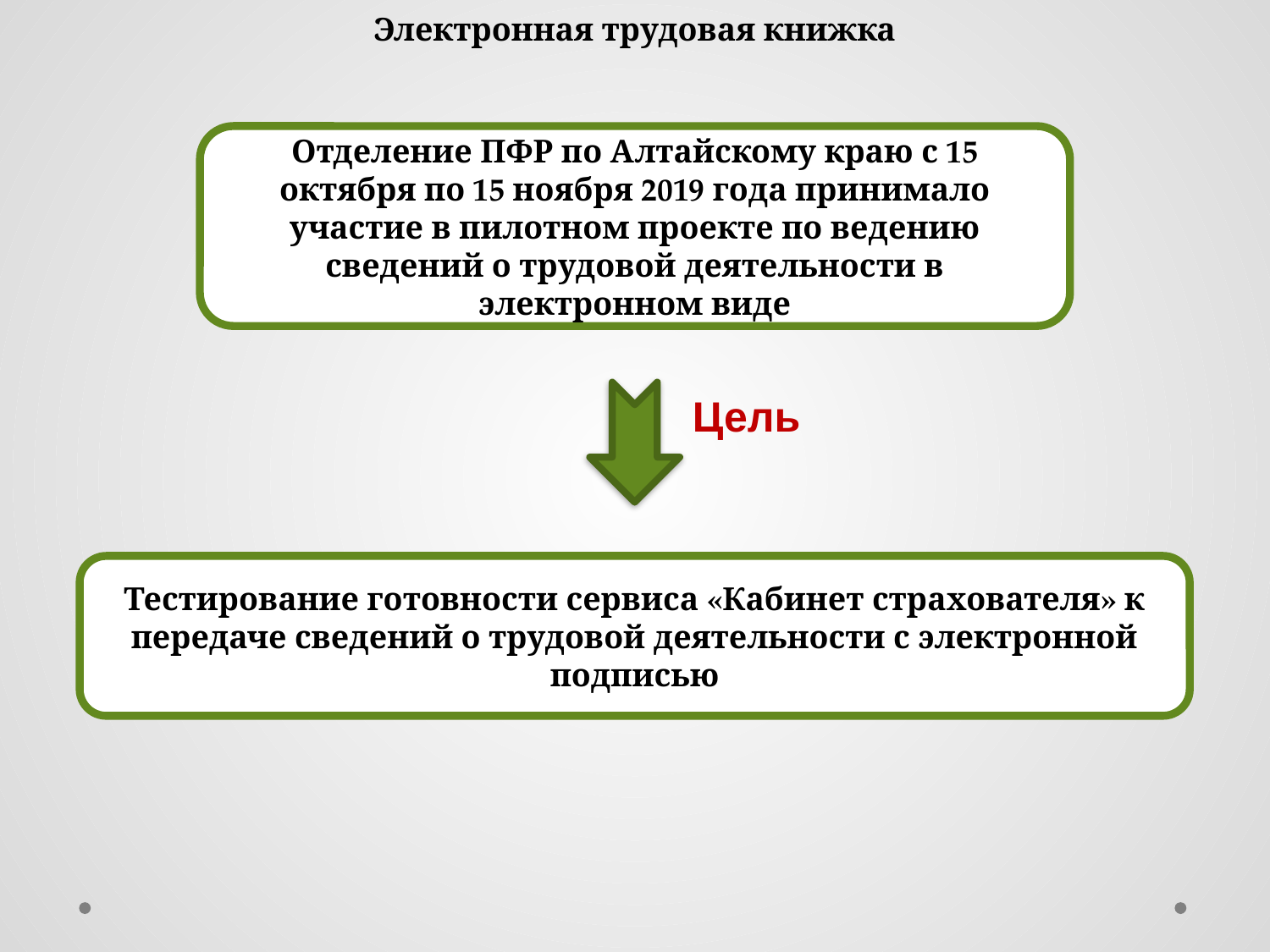

Электронная трудовая книжка
Отделение ПФР по Алтайскому краю с 15 октября по 15 ноября 2019 года принимало участие в пилотном проекте по ведению сведений о трудовой деятельности в электронном виде
Цель

Тестирование готовности сервиса «Кабинет страхователя» к передаче сведений о трудовой деятельности с электронной подписью